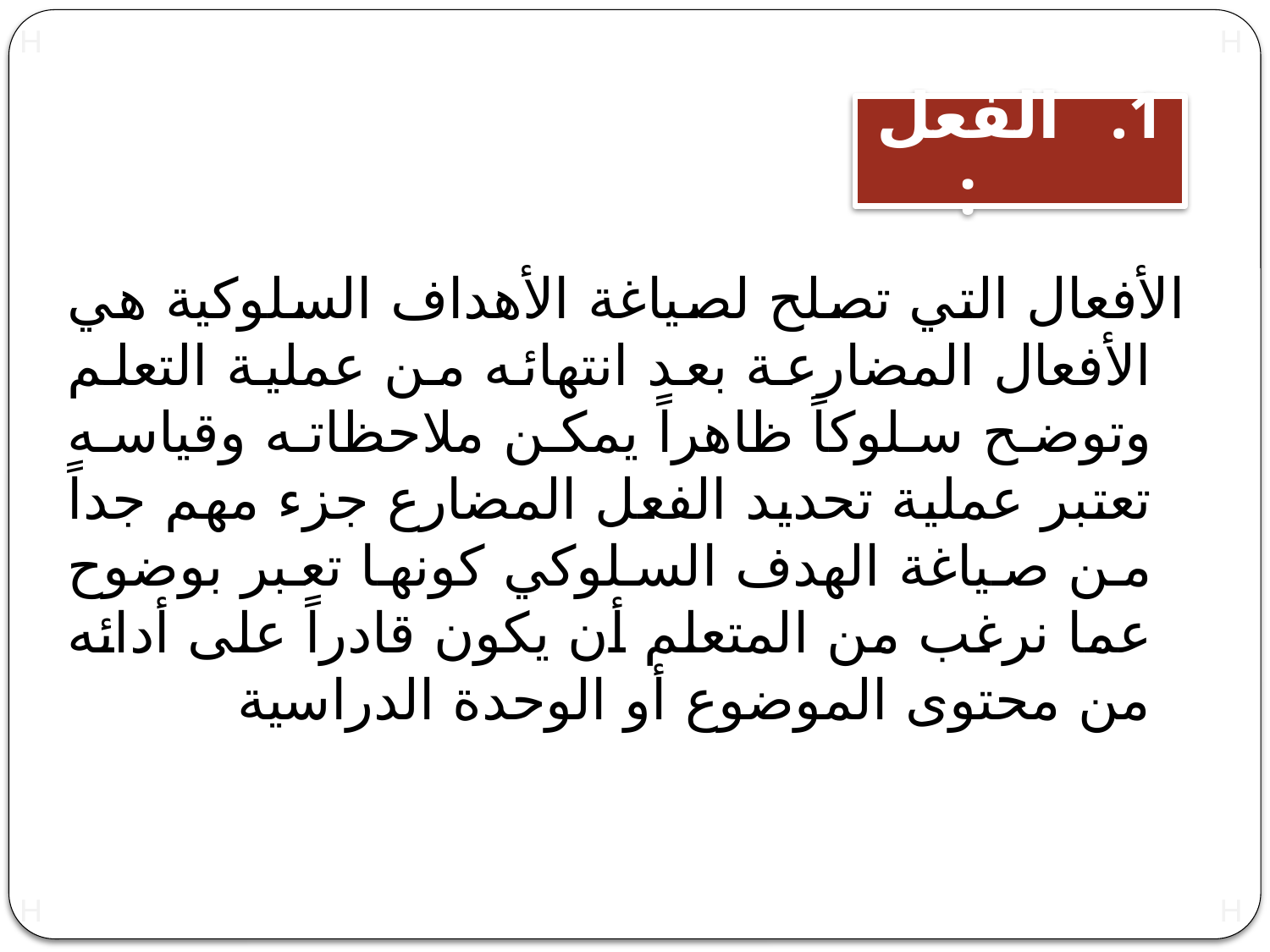

الفعل:
الأفعال التي تصلح لصياغة الأهداف السلوكية هي الأفعال المضارعة بعد انتهائه من عملية التعلم وتوضح سلوكاً ظاهراً يمكن ملاحظاته وقياسه تعتبر عملية تحديد الفعل المضارع جزء مهم جداً من صياغة الهدف السلوكي كونها تعبر بوضوح عما نرغب من المتعلم أن يكون قادراً على أدائه من محتوى الموضوع أو الوحدة الدراسية